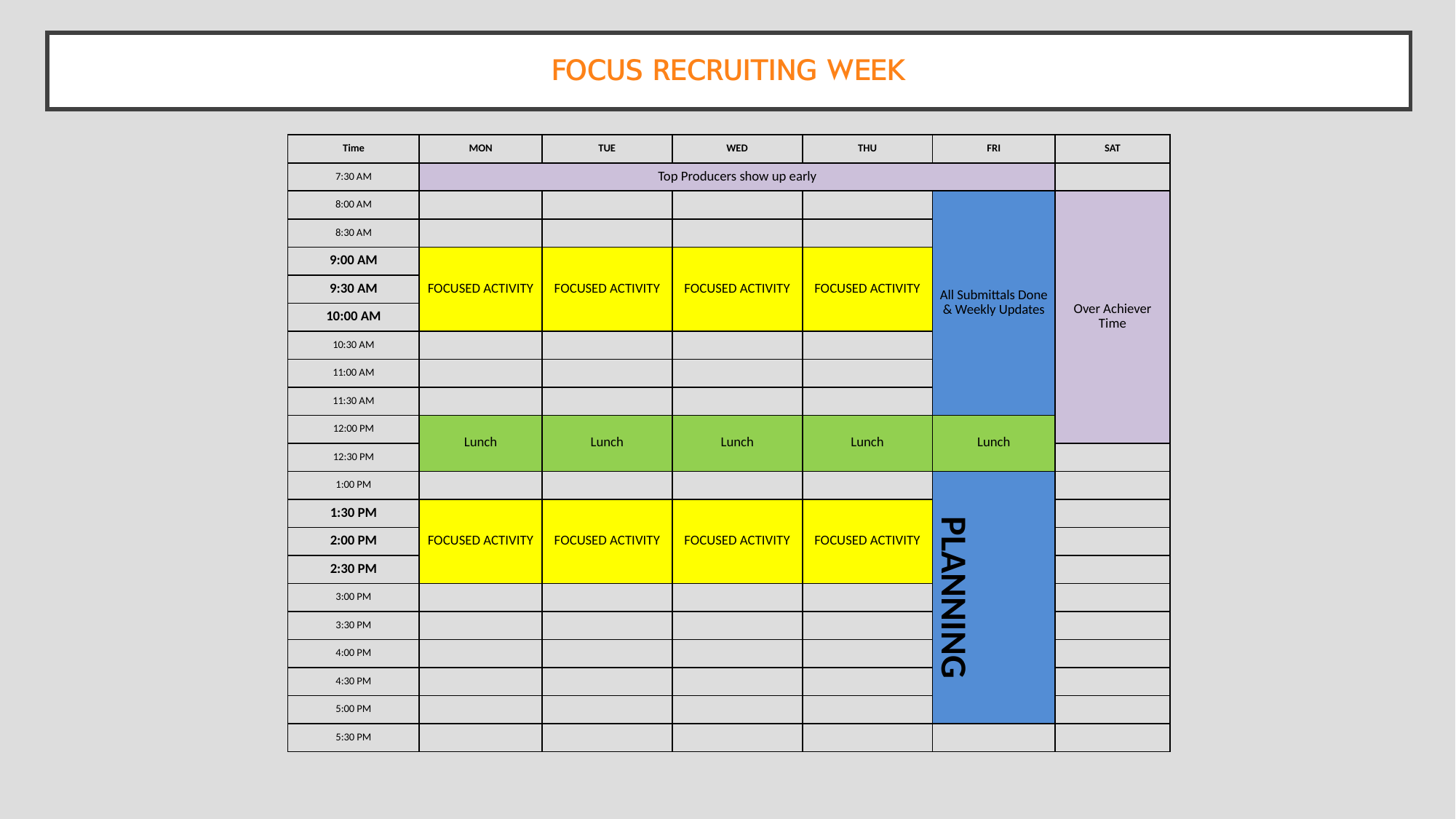

# FOCUS RECRUITING WEEK
| Time | MON | TUE | WED | THU | FRI | SAT |
| --- | --- | --- | --- | --- | --- | --- |
| 7:30 AM | Top Producers show up early |  |  |  |  |  |
| 8:00 AM |  |  |  |  | All Submittals Done & Weekly Updates | Over Achiever Time |
| 8:30 AM |  |  |  |  |  |  |
| 9:00 AM | FOCUSED ACTIVITY | FOCUSED ACTIVITY | FOCUSED ACTIVITY | FOCUSED ACTIVITY |  |  |
| 9:30 AM |  |  |  |  |  |  |
| 10:00 AM |  |  |  |  |  |  |
| 10:30 AM |  |  |  |  |  |  |
| 11:00 AM |  |  |  |  |  |  |
| 11:30 AM |  |  |  |  |  |  |
| 12:00 PM | Lunch | Lunch | Lunch | Lunch | Lunch |  |
| 12:30 PM |  |  |  |  |  |  |
| 1:00 PM |  |  |  |  | PLANNING |  |
| 1:30 PM | FOCUSED ACTIVITY | FOCUSED ACTIVITY | FOCUSED ACTIVITY | FOCUSED ACTIVITY |  |  |
| 2:00 PM |  |  |  |  |  |  |
| 2:30 PM |  |  |  |  |  |  |
| 3:00 PM |  |  |  |  |  |  |
| 3:30 PM |  |  |  |  |  |  |
| 4:00 PM |  |  |  |  |  |  |
| 4:30 PM |  |  |  |  |  |  |
| 5:00 PM |  |  |  |  |  |  |
| 5:30 PM |  |  |  |  |  |  |